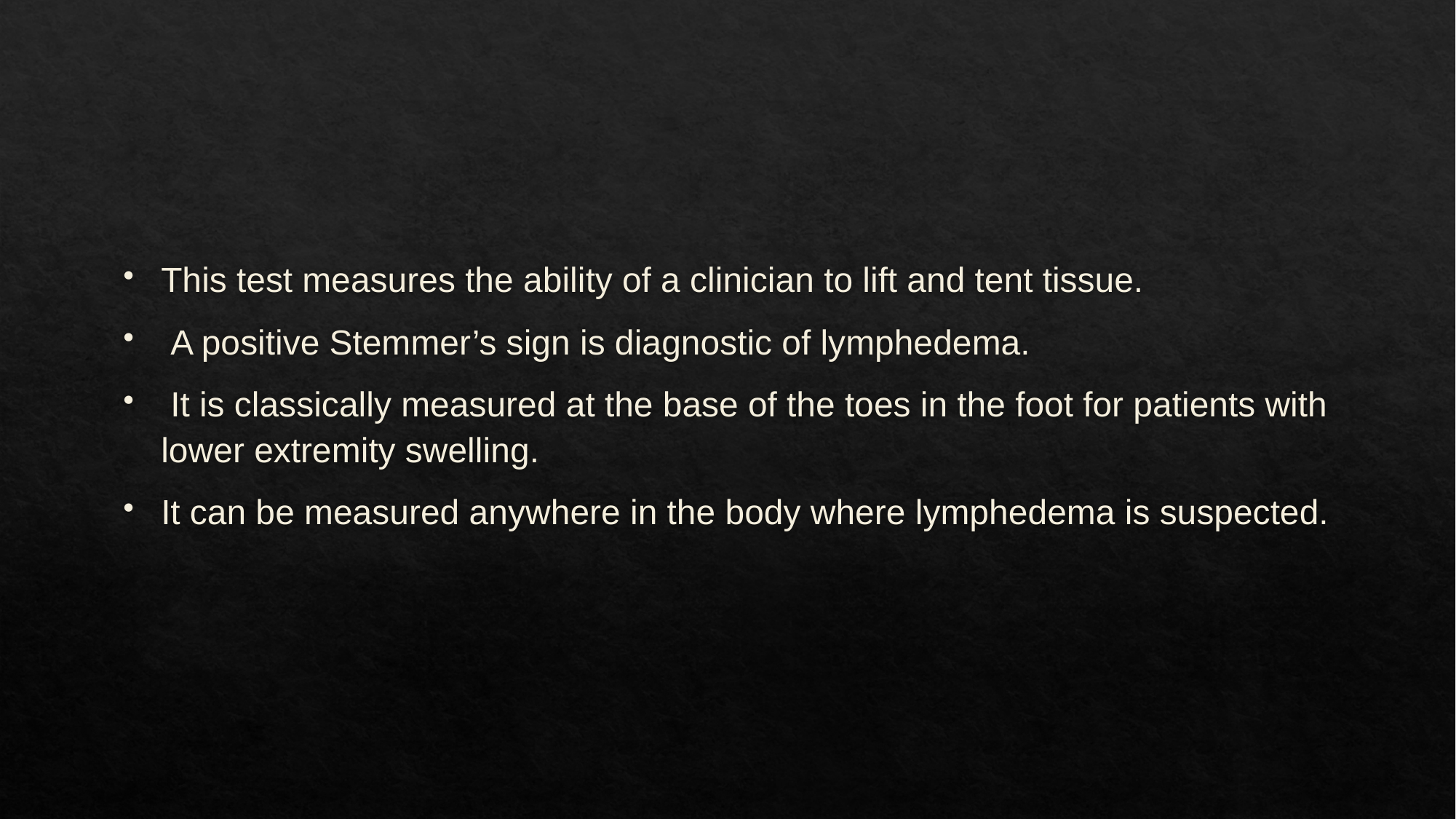

This test measures the ability of a clinician to lift and tent tissue.
 A positive Stemmer’s sign is diagnostic of lymphedema.
 It is classically measured at the base of the toes in the foot for patients with lower extremity swelling.
It can be measured anywhere in the body where lymphedema is suspected.